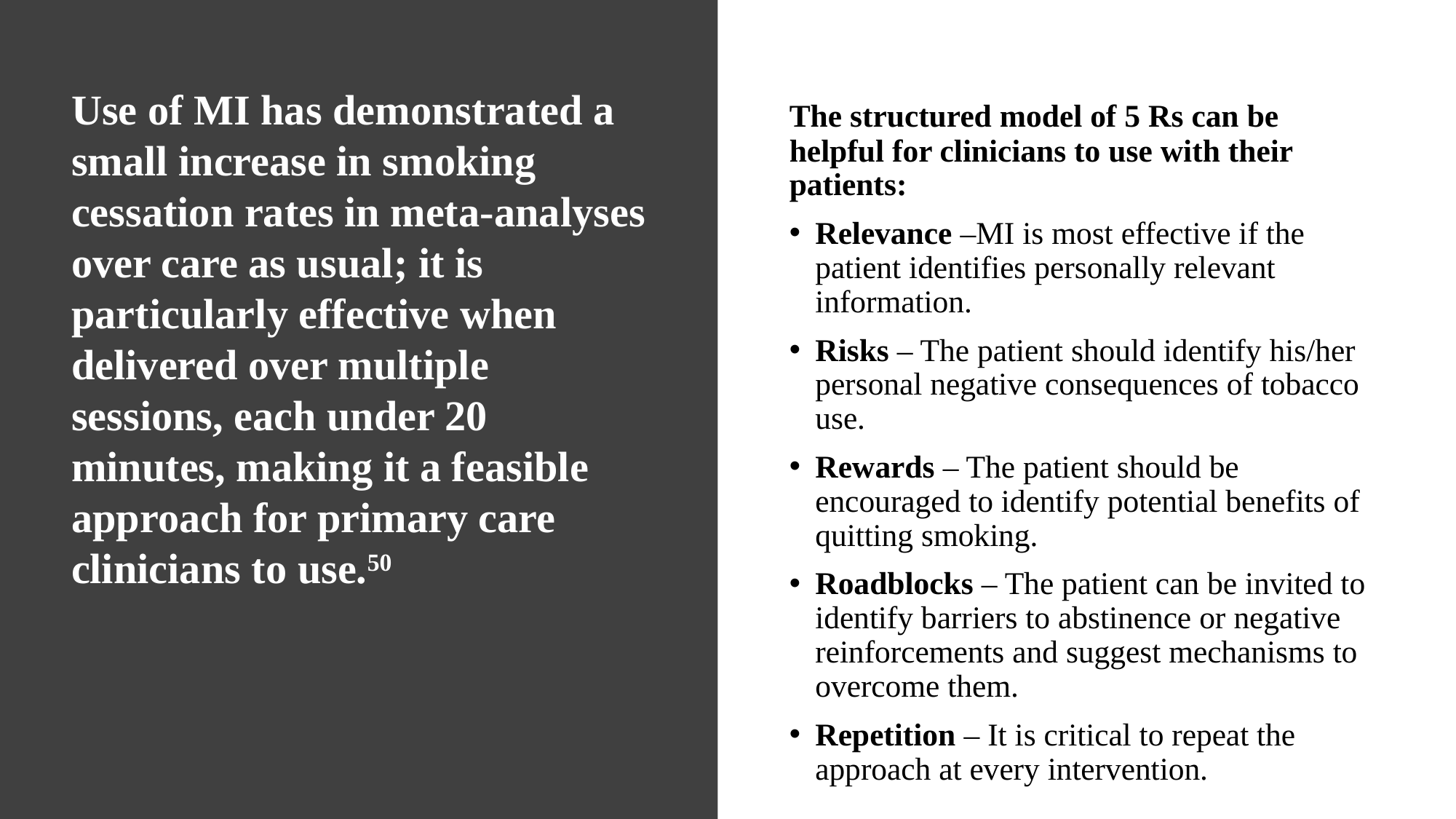

The structured model of 5 Rs can be helpful for clinicians to use with their patients:
Relevance –MI is most effective if the patient identifies personally relevant information.
Risks – The patient should identify his/her personal negative consequences of tobacco use.
Rewards – The patient should be encouraged to identify potential benefits of quitting smoking.
Roadblocks – The patient can be invited to identify barriers to abstinence or negative reinforcements and suggest mechanisms to overcome them.
Repetition – It is critical to repeat the approach at every intervention.

Use of MI has demonstrated a small increase in smoking cessation rates in meta-analyses over care as usual; it is particularly effective when delivered over multiple sessions, each under 20 minutes, making it a feasible approach for primary care clinicians to use.50